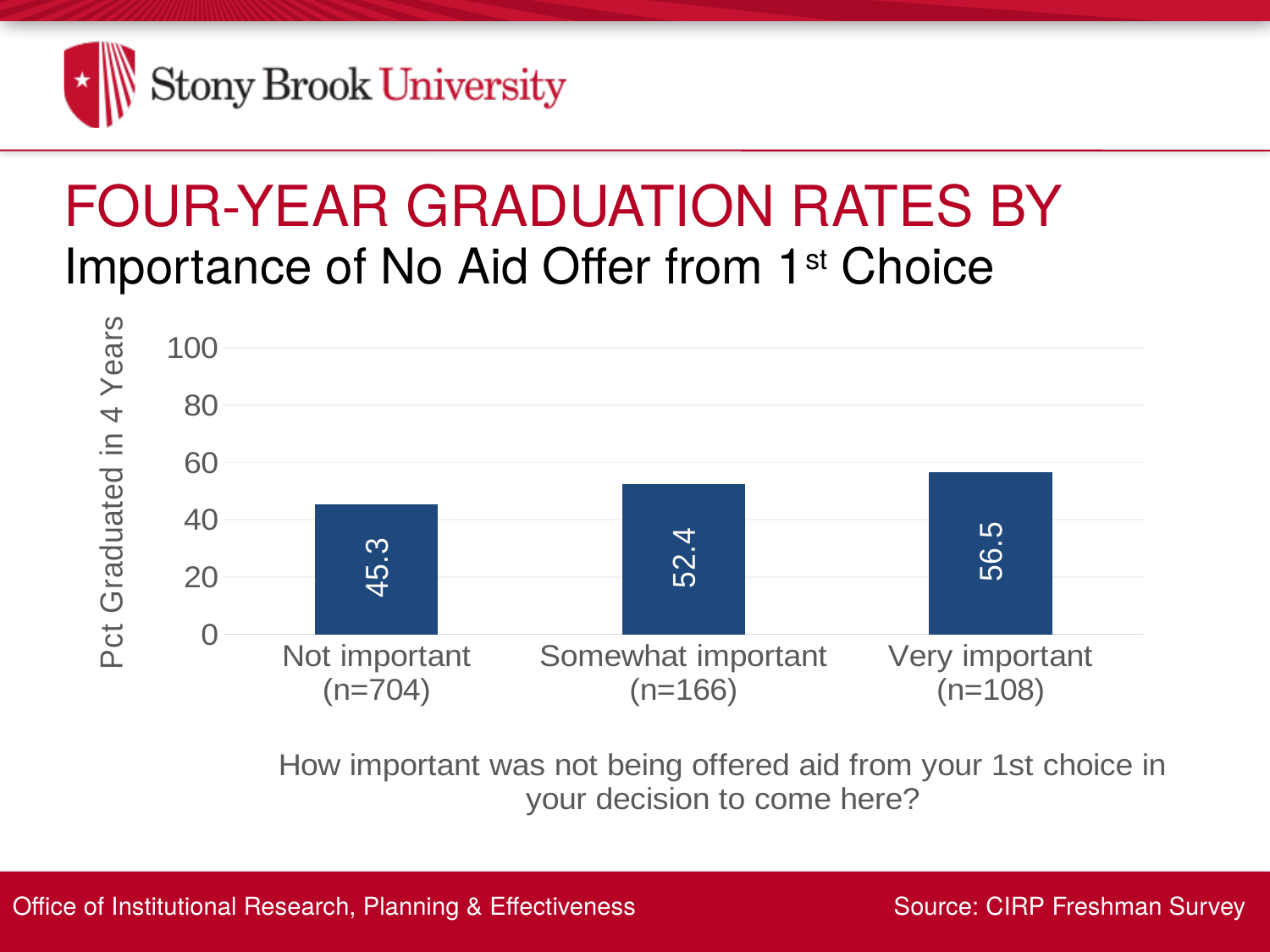

Four-Year Graduation Rates By
Importance of No Aid Offer from 1st Choice

### Chart

| Category | Series 1 |
|---|---|
| Not important
(n=704) | 45.3 |
| Somewhat important
(n=166) | 52.4 |
| Very important
(n=108) | 56.5 |